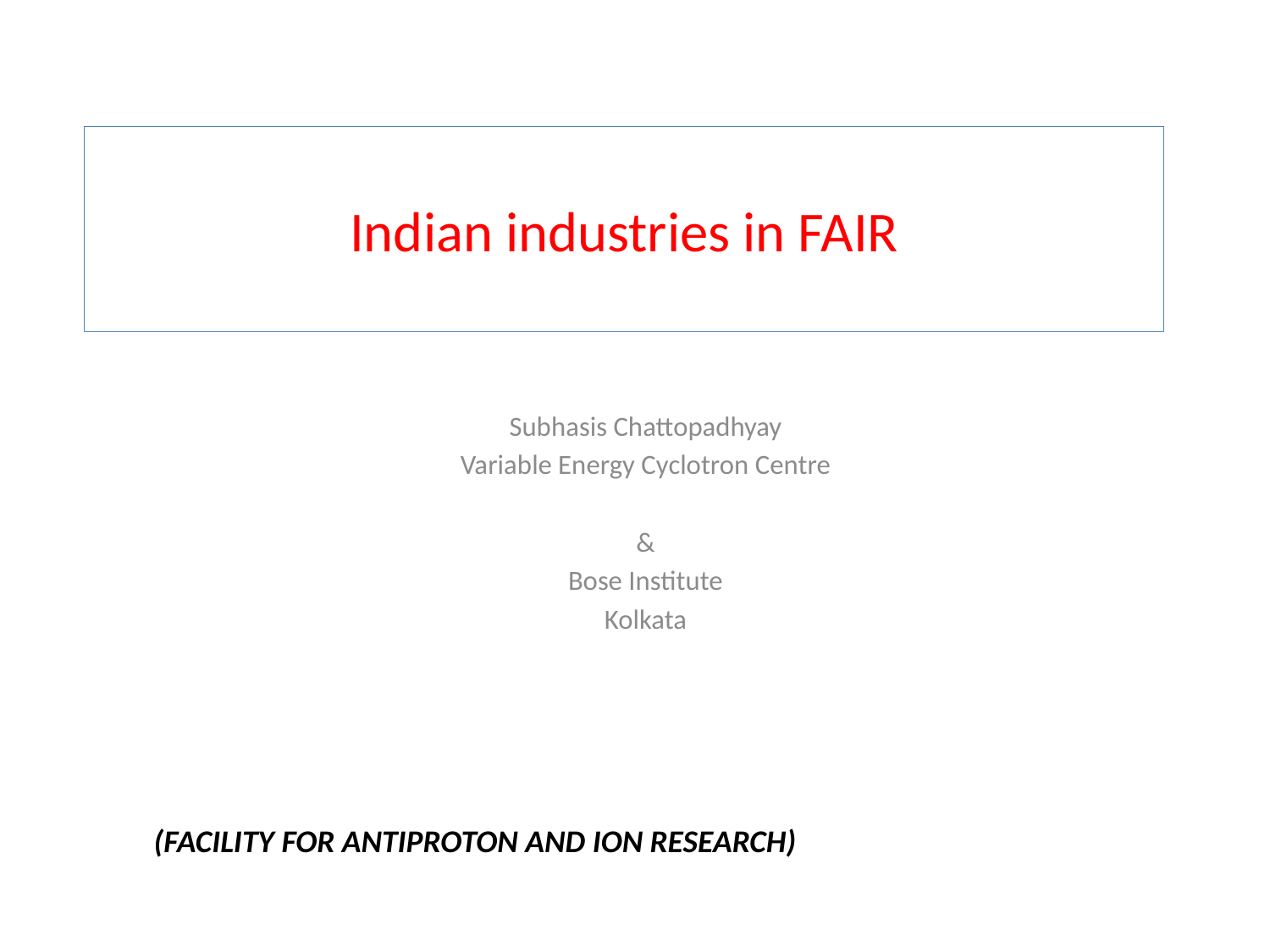

# Indian industries in FAIR
Subhasis Chattopadhyay
Variable Energy Cyclotron Centre

&
Bose Institute
Kolkata
(FACILITY FOR ANTIPROTON AND ION RESEARCH)